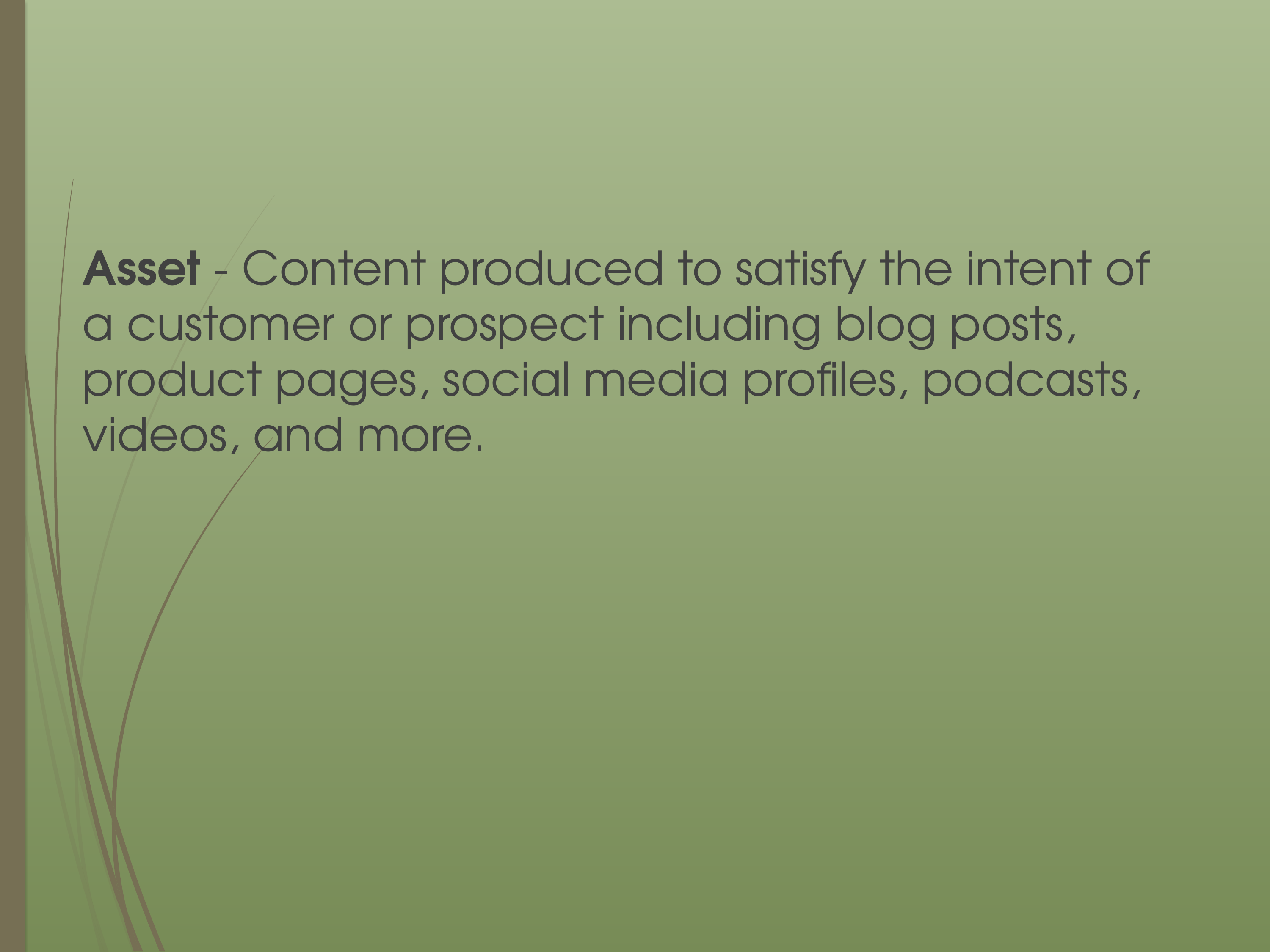

Asset - Content produced to satisfy the intent of a customer or prospect including blog posts, product pages, social media profiles, podcasts, videos, and more.